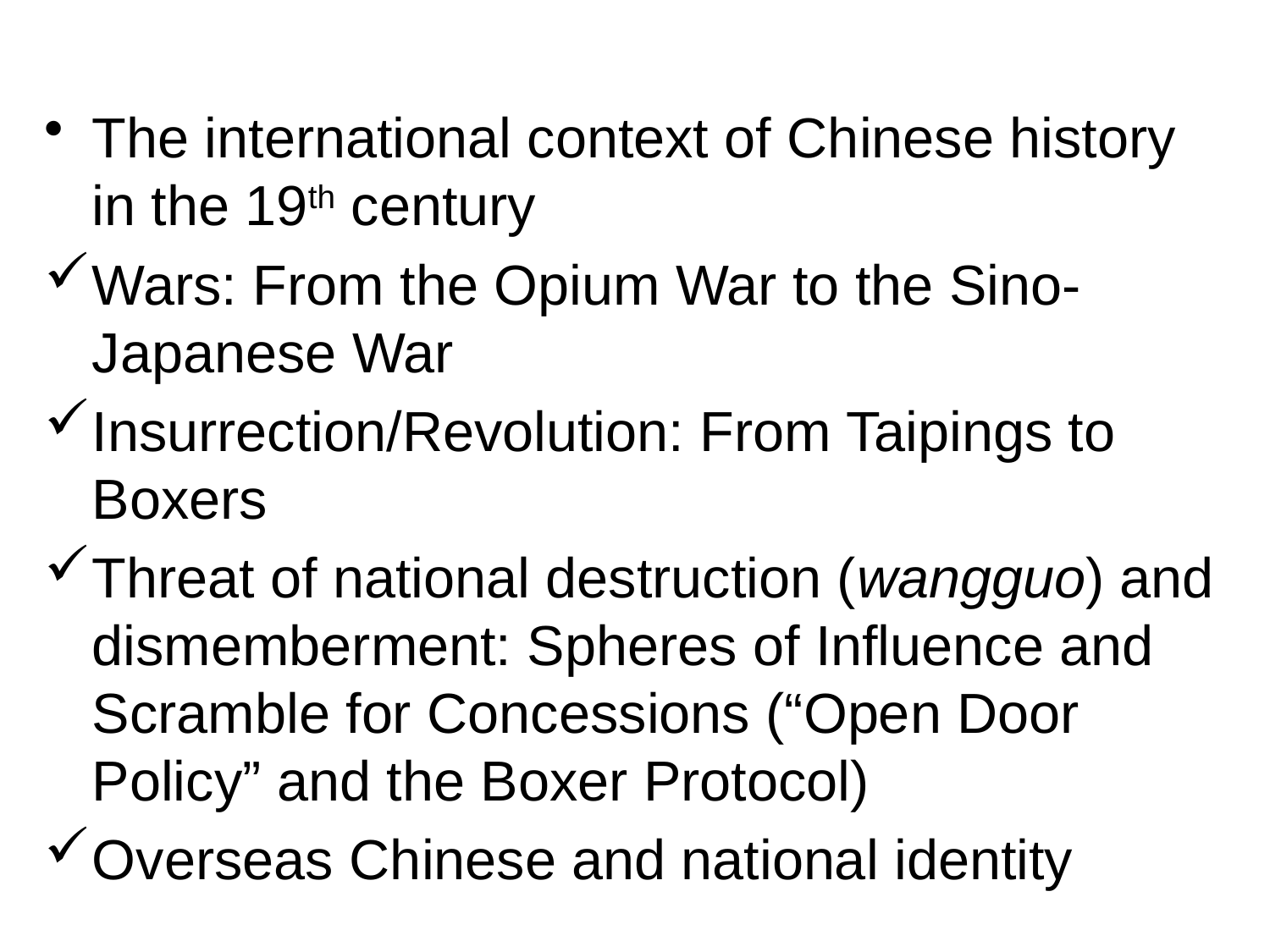

#
The international context of Chinese history in the 19th century
Wars: From the Opium War to the Sino-Japanese War
Insurrection/Revolution: From Taipings to Boxers
Threat of national destruction (wangguo) and dismemberment: Spheres of Influence and Scramble for Concessions (“Open Door Policy” and the Boxer Protocol)
Overseas Chinese and national identity